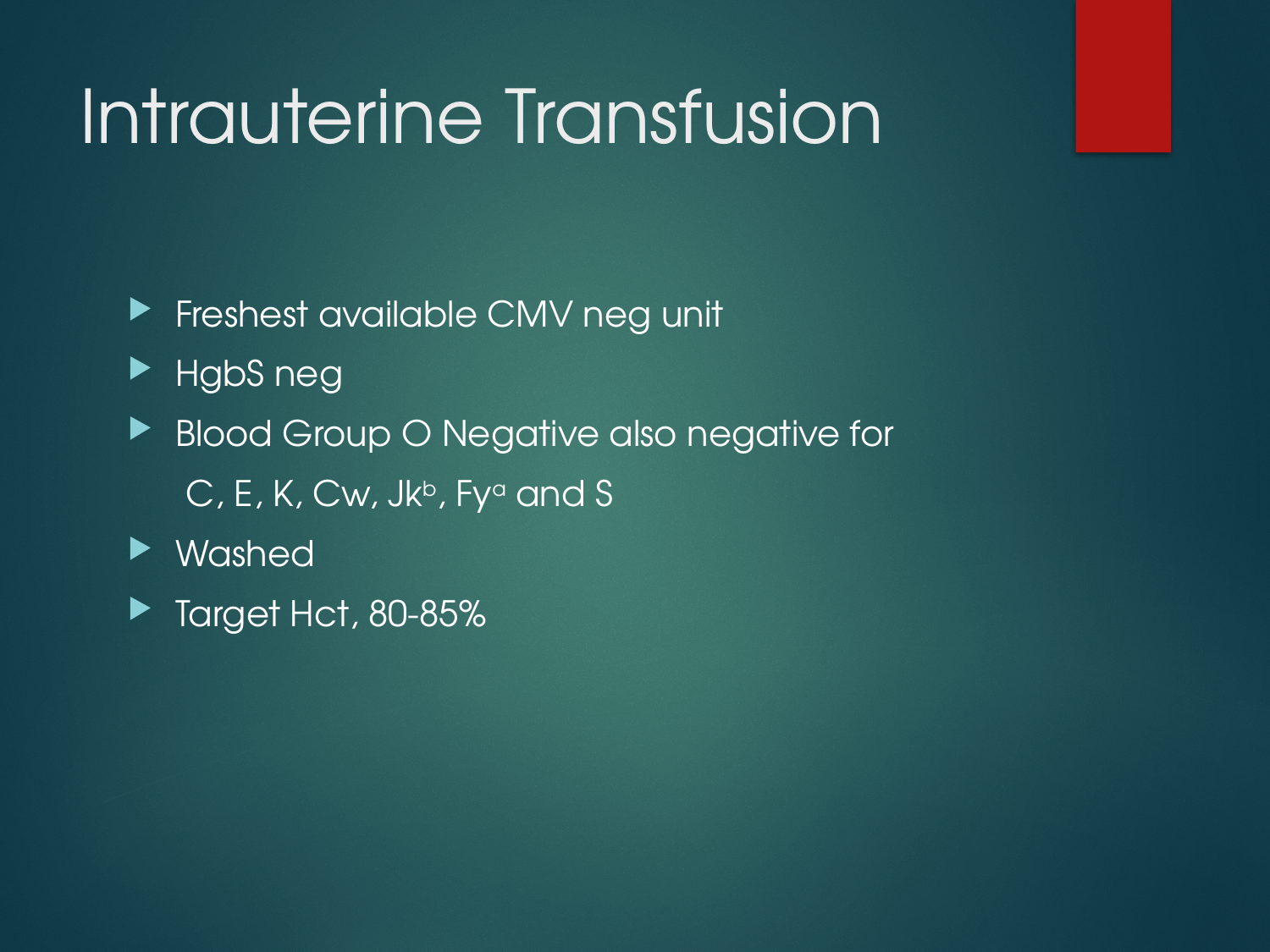

# Intrauterine Transfusion
Freshest available CMV neg unit
HgbS neg
Blood Group O Negative also negative for
      C, E, K, Cw, Jkb, Fya and S
Washed
Target Hct, 80-85%